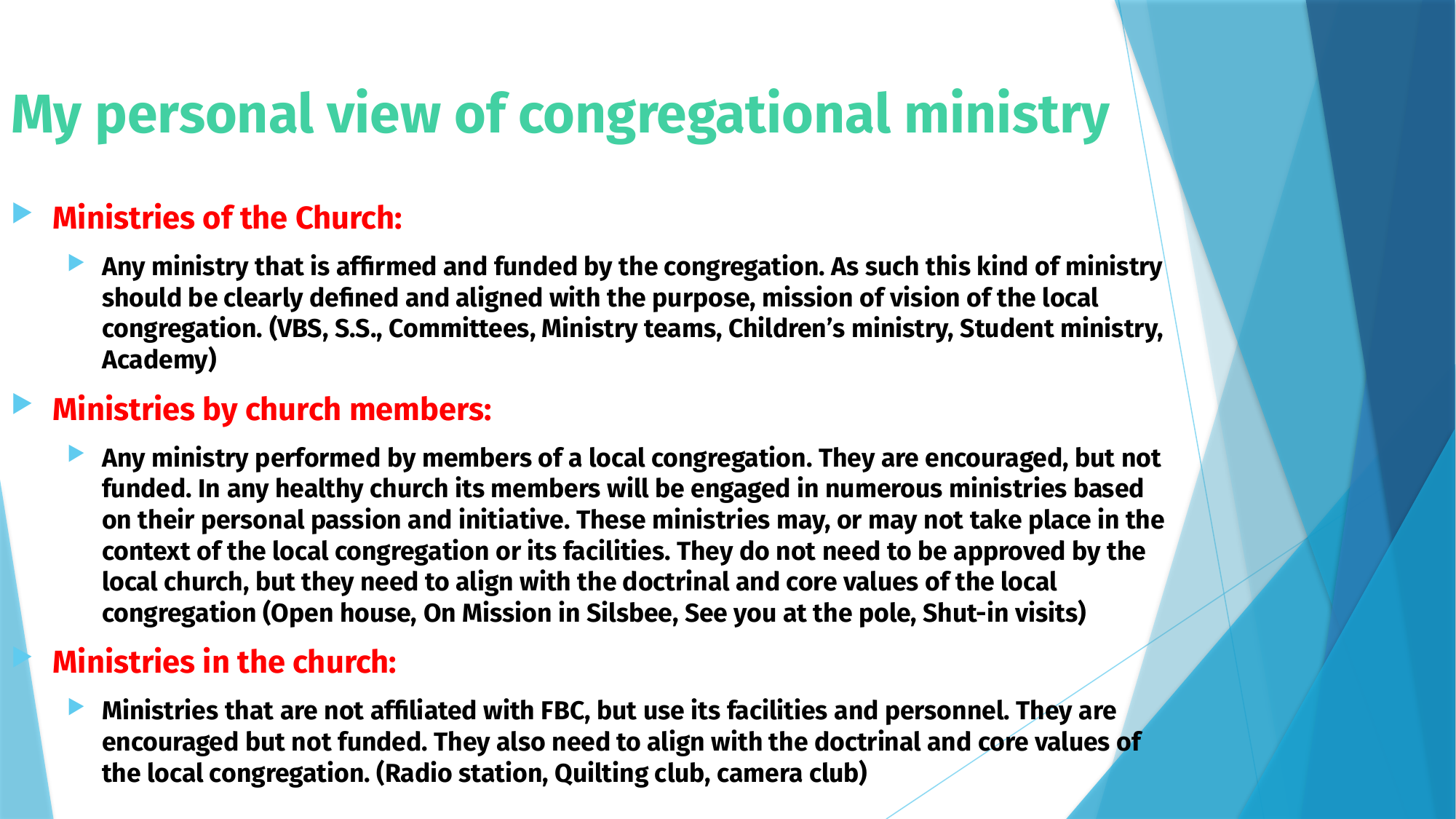

# My personal view of congregational ministry
Ministries of the Church:
Any ministry that is affirmed and funded by the congregation. As such this kind of ministry should be clearly defined and aligned with the purpose, mission of vision of the local congregation. (VBS, S.S., Committees, Ministry teams, Children’s ministry, Student ministry, Academy)
Ministries by church members:
Any ministry performed by members of a local congregation. They are encouraged, but not funded. In any healthy church its members will be engaged in numerous ministries based on their personal passion and initiative. These ministries may, or may not take place in the context of the local congregation or its facilities. They do not need to be approved by the local church, but they need to align with the doctrinal and core values of the local congregation (Open house, On Mission in Silsbee, See you at the pole, Shut-in visits)
Ministries in the church:
Ministries that are not affiliated with FBC, but use its facilities and personnel. They are encouraged but not funded. They also need to align with the doctrinal and core values of the local congregation. (Radio station, Quilting club, camera club)